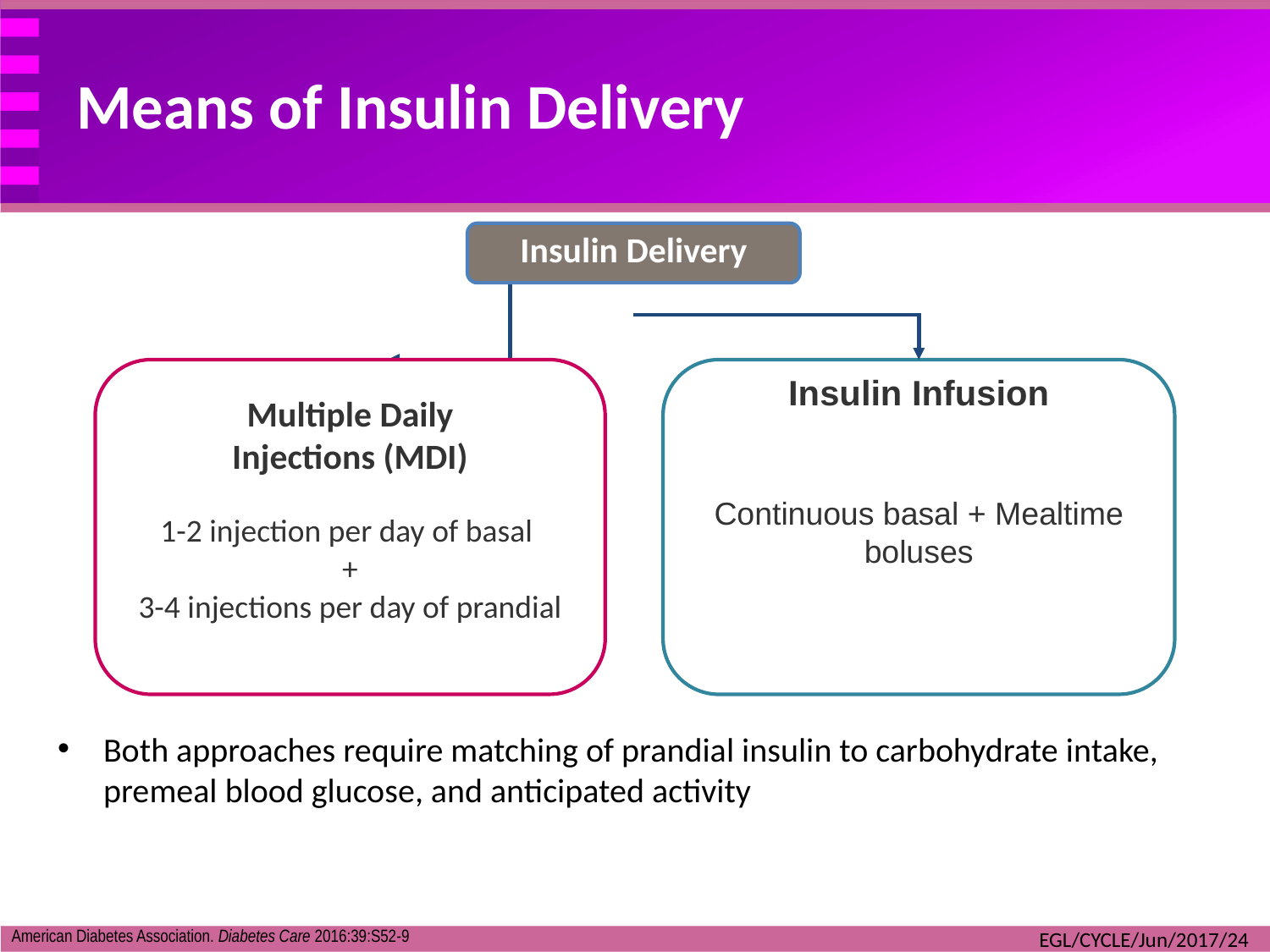

# Means of Insulin Delivery
Insulin Delivery
Multiple Daily
Injections (MDI)
1-2 injection per day of basal
+
3-4 injections per day of prandial
Insulin Infusion

Continuous basal + Mealtime boluses
Both approaches require matching of prandial insulin to carbohydrate intake, premeal blood glucose, and anticipated activity
American Diabetes Association. Diabetes Care 2016:39:S52-9
EGL/CYCLE/Jun/2017/24